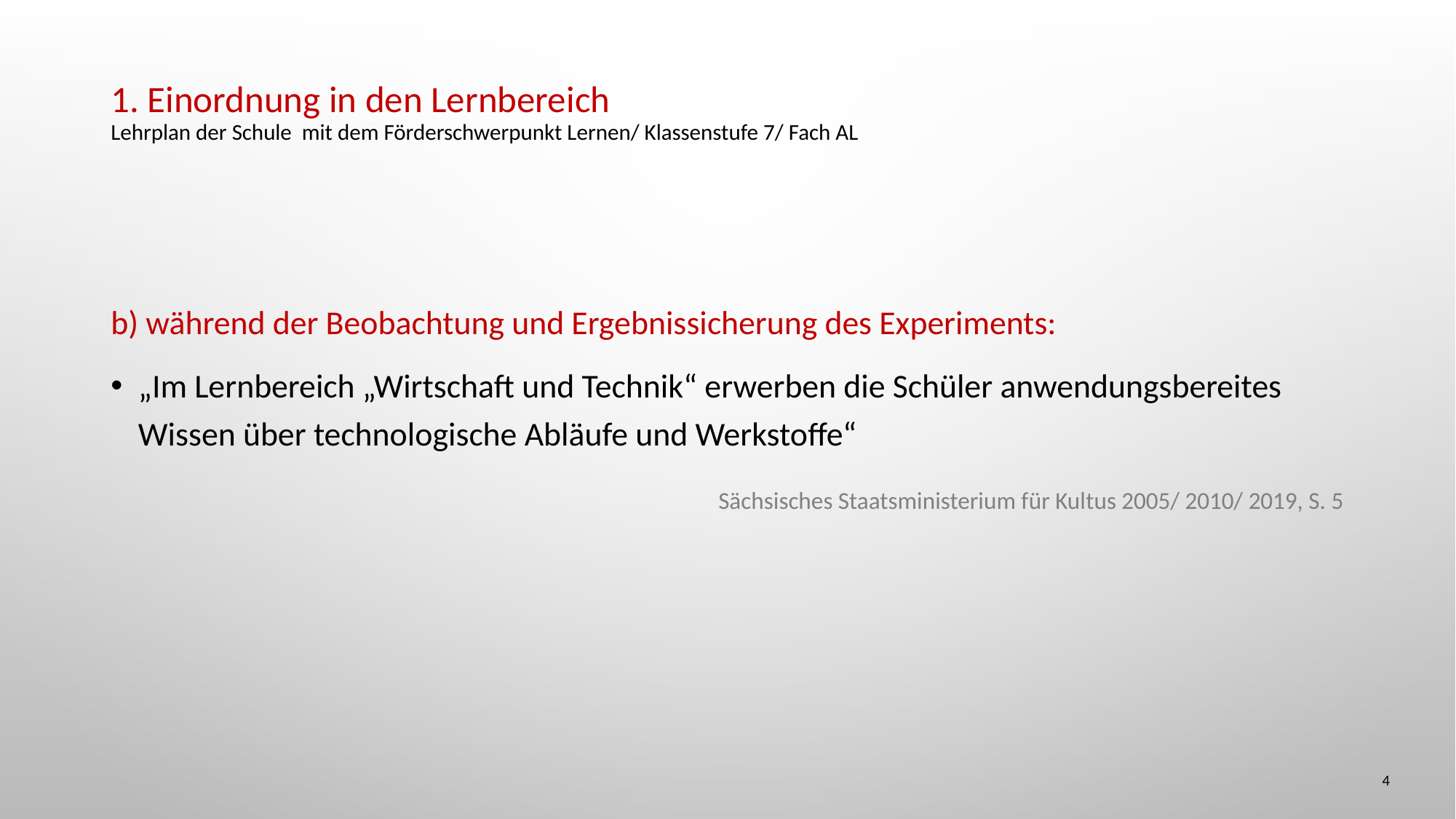

# 1. Einordnung in den Lernbereich Lehrplan der Schule  mit dem Förderschwerpunkt Lernen/ Klassenstufe 7/ Fach AL
b) während der Beobachtung und Ergebnissicherung des Experiments:
„Im Lernbereich „Wirtschaft und Technik“ erwerben die Schüler anwendungsbereites Wissen über technologische Abläufe und Werkstoffe“
				Sächsisches Staatsministerium für Kultus 2005/ 2010/ 2019, S. 5
4